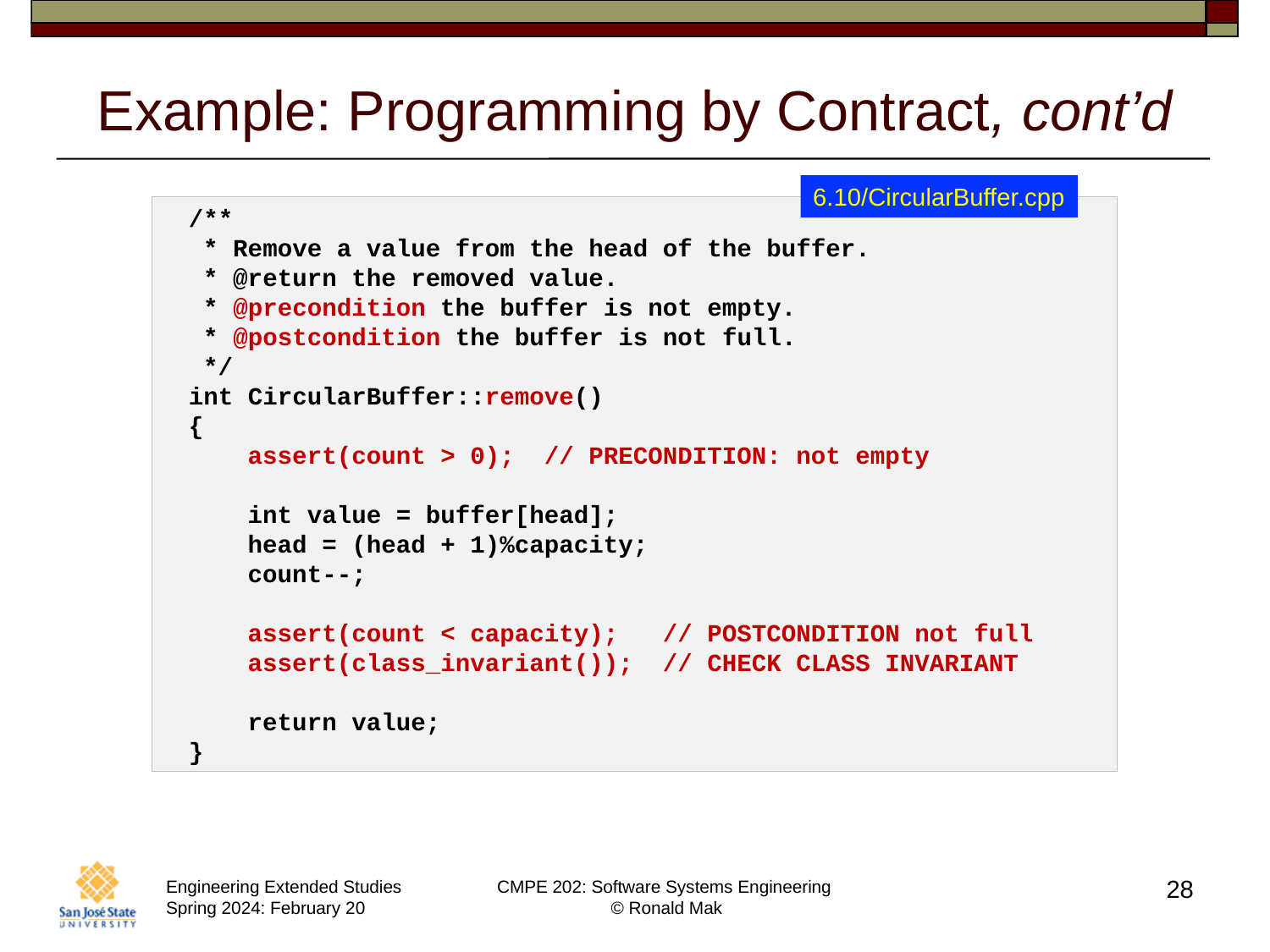

# Example: Programming by Contract, cont’d
6.10/CircularBuffer.cpp
/**
 * Remove a value from the head of the buffer.
 * @return the removed value.
 * @precondition the buffer is not empty.
 * @postcondition the buffer is not full.
 */
int CircularBuffer::remove()
{
    assert(count > 0);  // PRECONDITION: not empty

    int value = buffer[head];
    head = (head + 1)%capacity;
    count--;

    assert(count < capacity);   // POSTCONDITION not full
    assert(class_invariant());  // CHECK CLASS INVARIANT

    return value;
}
28